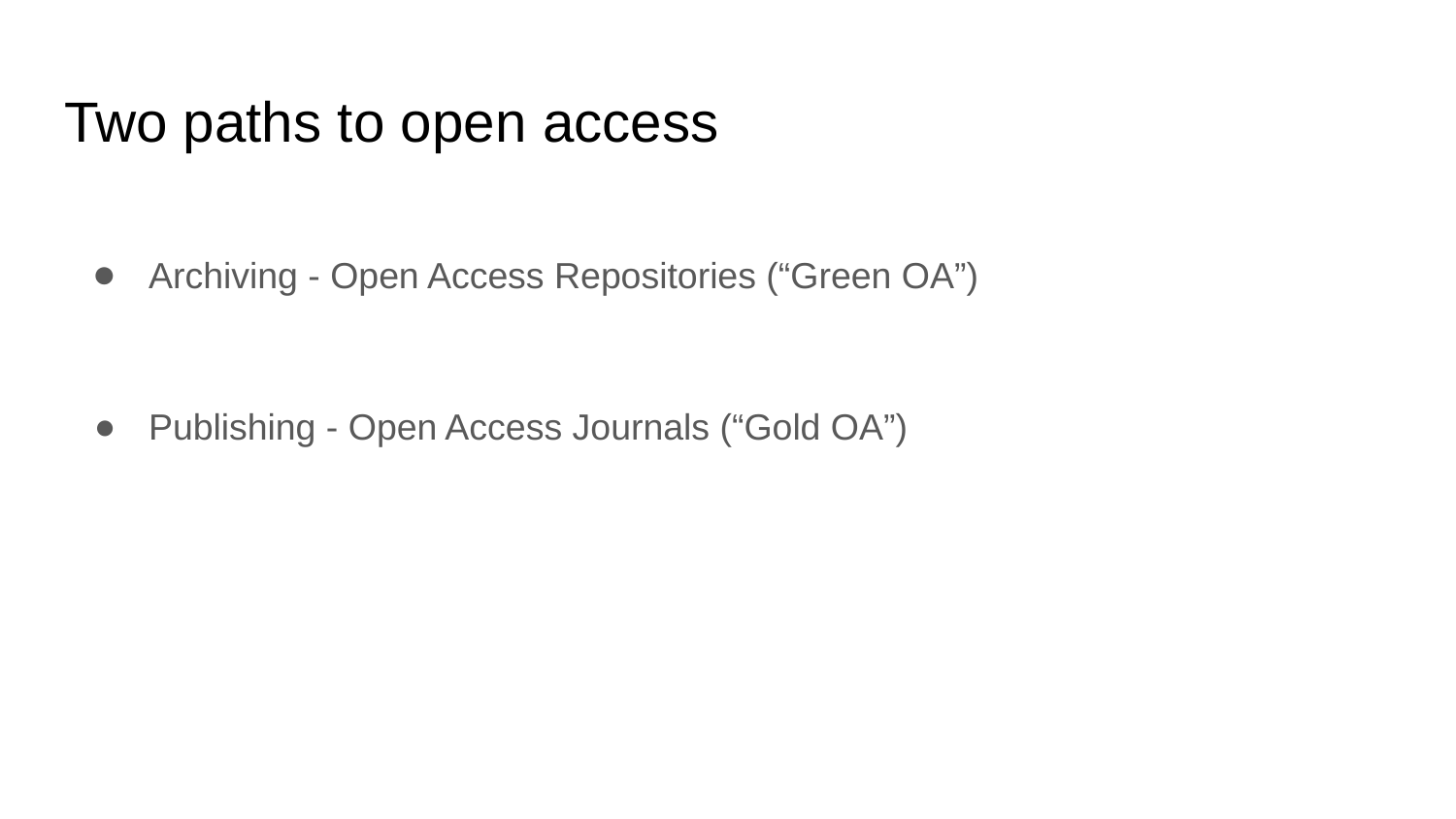

# Two paths to open access
Archiving - Open Access Repositories (“Green OA”)

Publishing - Open Access Journals (“Gold OA”)